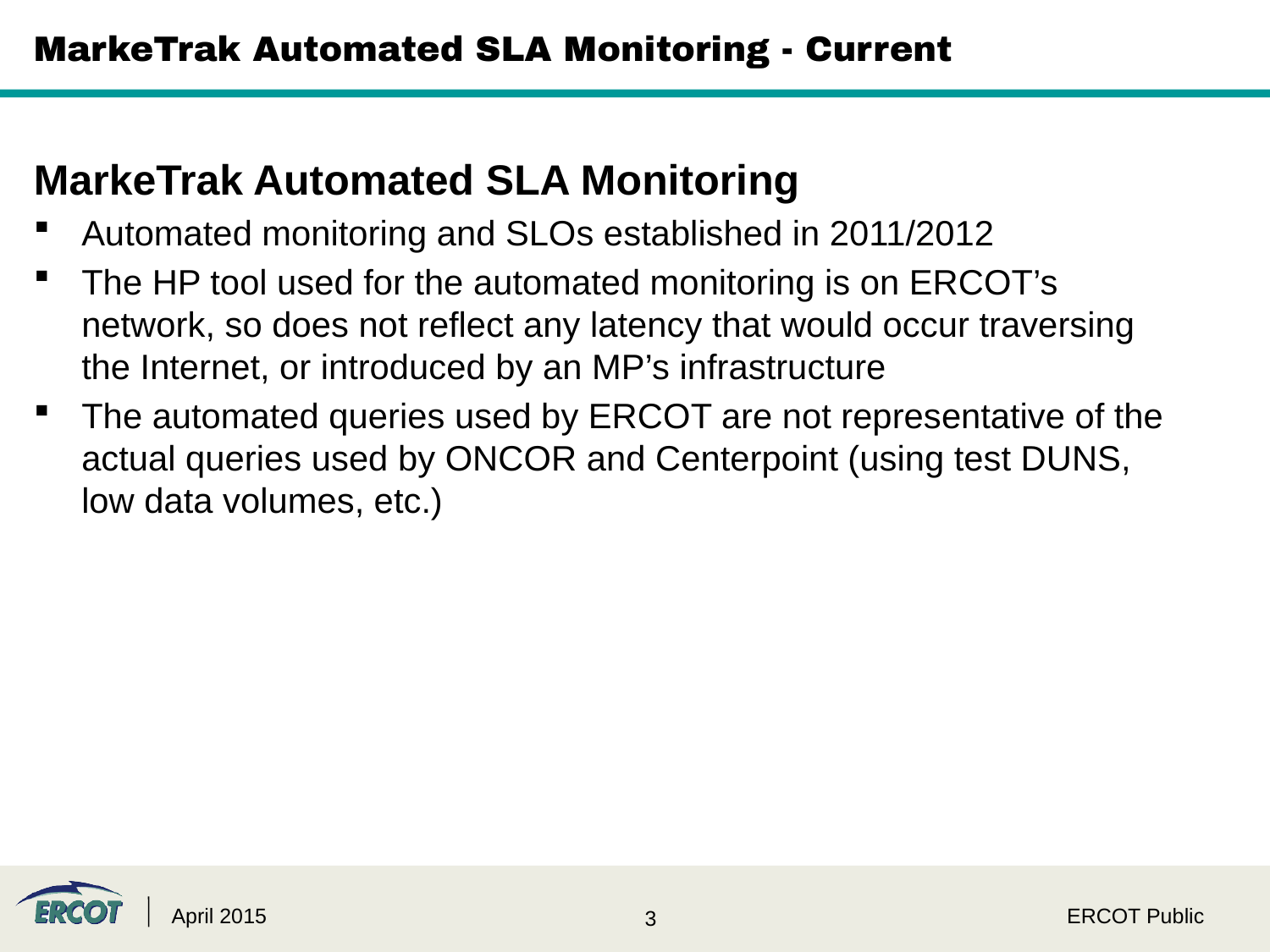

# MarkeTrak Automated SLA Monitoring - Current

MarkeTrak Automated SLA Monitoring
Automated monitoring and SLOs established in 2011/2012
The HP tool used for the automated monitoring is on ERCOT’s network, so does not reflect any latency that would occur traversing the Internet, or introduced by an MP’s infrastructure
The automated queries used by ERCOT are not representative of the actual queries used by ONCOR and Centerpoint (using test DUNS, low data volumes, etc.)

April 2015
ERCOT Public